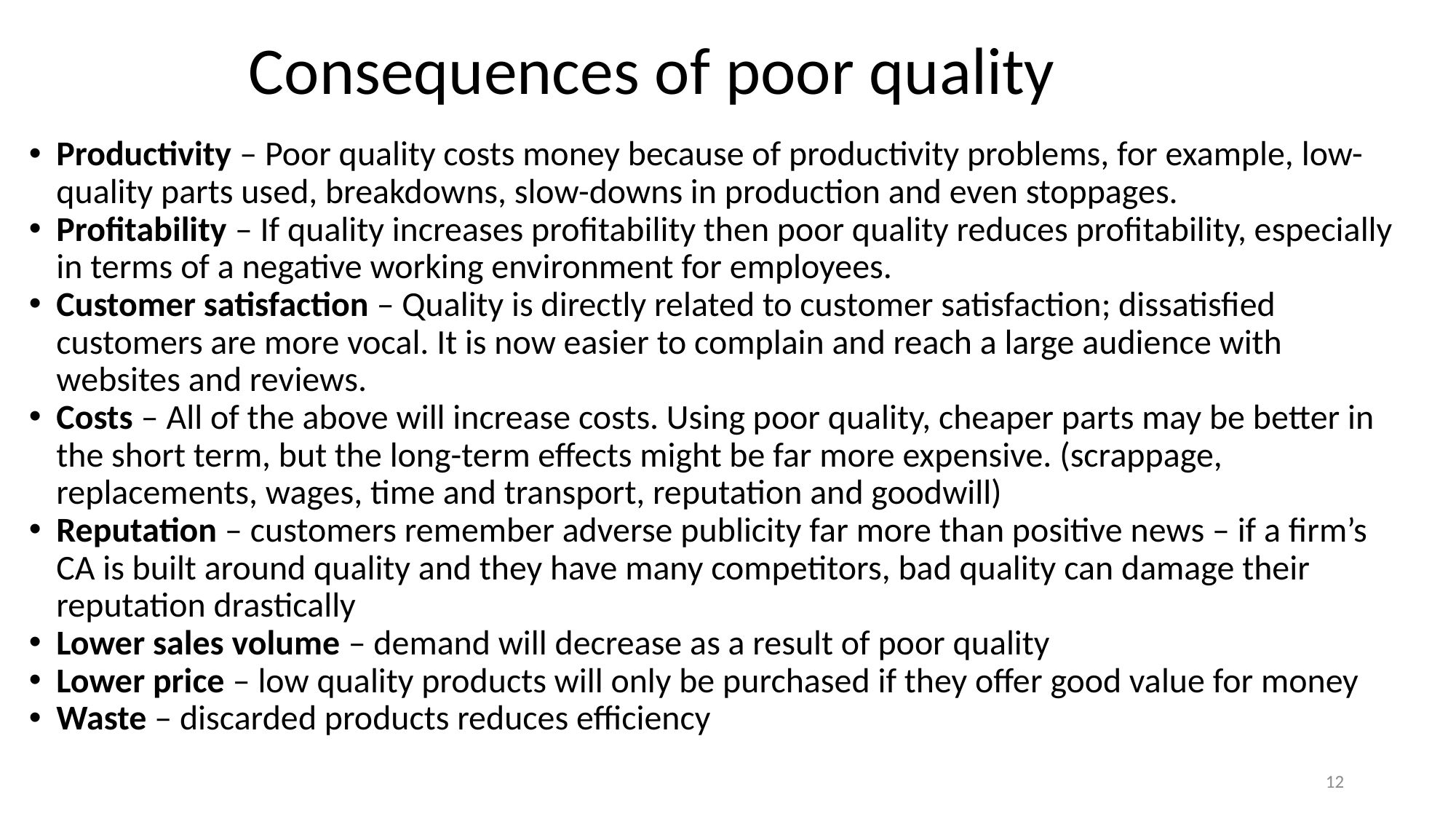

# Consequences of poor quality
Productivity – Poor quality costs money because of productivity problems, for example, low-quality parts used, breakdowns, slow-downs in production and even stoppages.
Profitability – If quality increases profitability then poor quality reduces profitability, especially in terms of a negative working environment for employees.
Customer satisfaction – Quality is directly related to customer satisfaction; dissatisfied customers are more vocal. It is now easier to complain and reach a large audience with websites and reviews.
Costs – All of the above will increase costs. Using poor quality, cheaper parts may be better in the short term, but the long-term effects might be far more expensive. (scrappage, replacements, wages, time and transport, reputation and goodwill)
Reputation – customers remember adverse publicity far more than positive news – if a firm’s CA is built around quality and they have many competitors, bad quality can damage their reputation drastically
Lower sales volume – demand will decrease as a result of poor quality
Lower price – low quality products will only be purchased if they offer good value for money
Waste – discarded products reduces efficiency

12